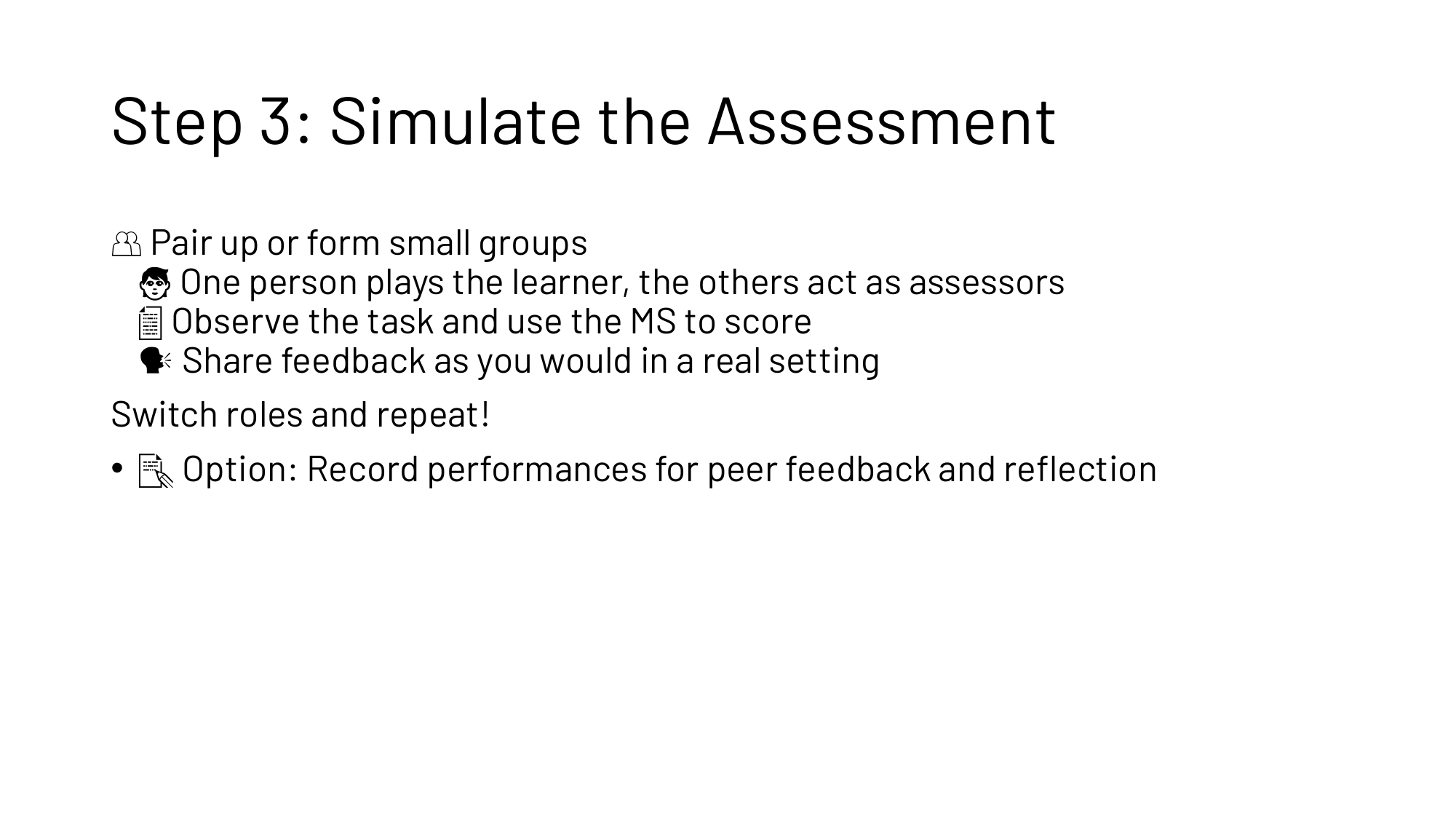

# Step 3: Simulate the Assessment
👥 Pair up or form small groups
🧑 One person plays the learner, the others act as assessors
📄 Observe the task and use the MS to score
🗣️ Share feedback as you would in a real setting
Switch roles and repeat!
📝 Option: Record performances for peer feedback and reflection